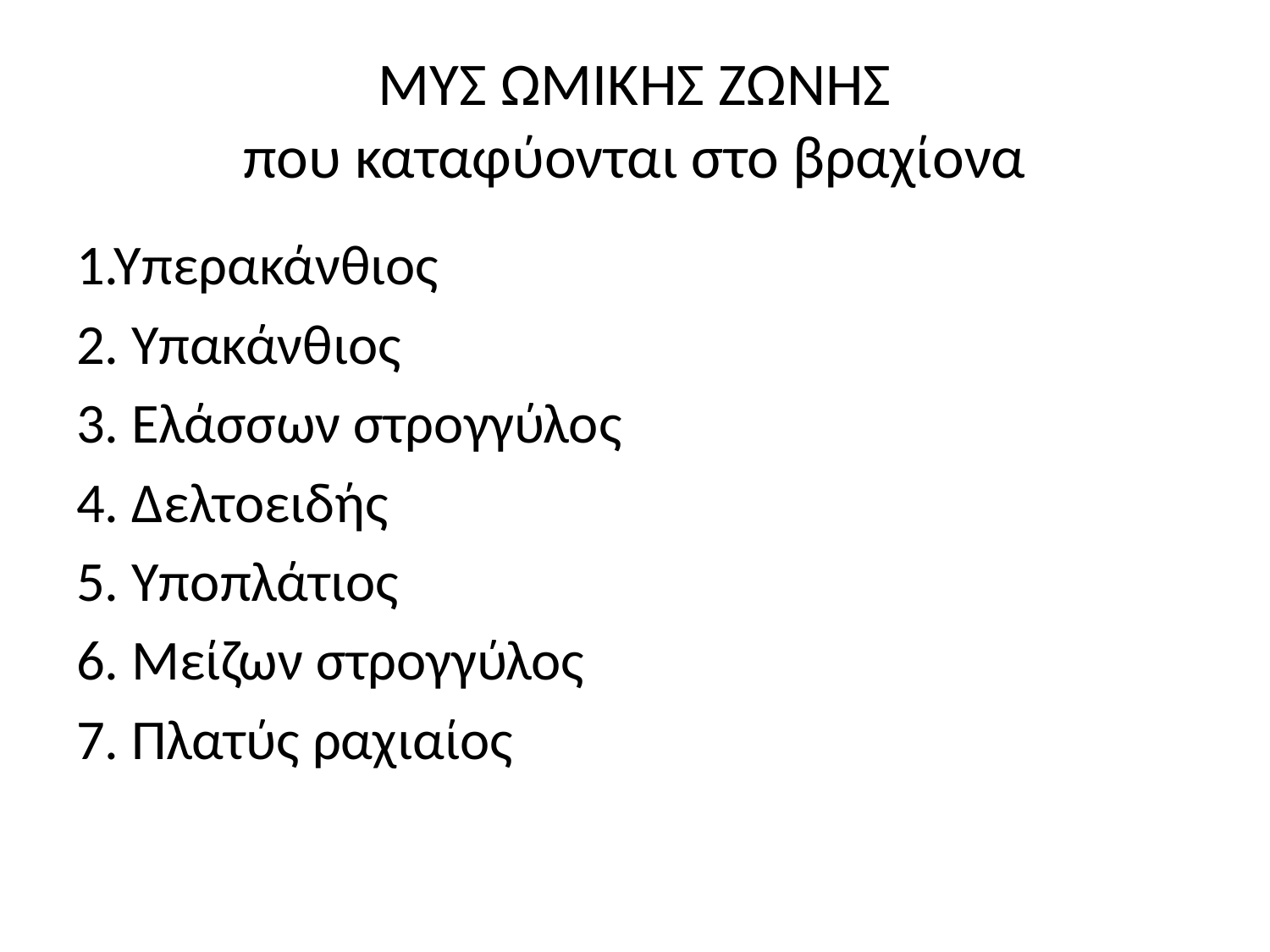

# ΜΥΣ ΩΜΙΚΗΣ ΖΩΝΗΣ που καταφύονται στο βραχίονα
1.Υπερακάνθιος
2. Υπακάνθιος
3. Ελάσσων στρογγύλος
4. Δελτοειδής
5. Υποπλάτιος
6. Μείζων στρογγύλος
7. Πλατύς ραχιαίος